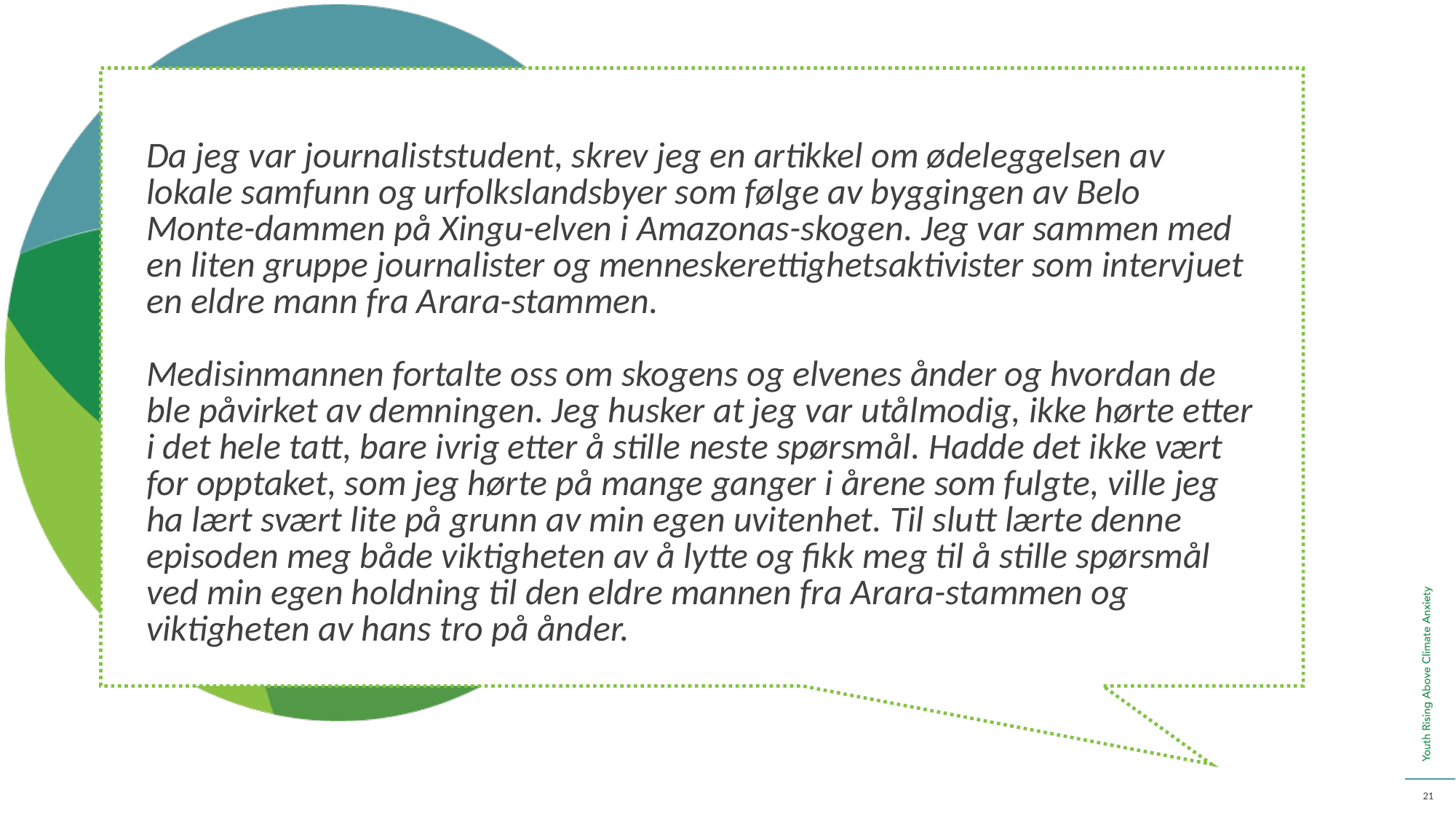

Da jeg var journaliststudent, skrev jeg en artikkel om ødeleggelsen av lokale samfunn og urfolkslandsbyer som følge av byggingen av Belo Monte-dammen på Xingu-elven i Amazonas-skogen. Jeg var sammen med en liten gruppe journalister og menneskerettighetsaktivister som intervjuet en eldre mann fra Arara-stammen.

Medisinmannen fortalte oss om skogens og elvenes ånder og hvordan de ble påvirket av demningen. Jeg husker at jeg var utålmodig, ikke hørte etter i det hele tatt, bare ivrig etter å stille neste spørsmål. Hadde det ikke vært for opptaket, som jeg hørte på mange ganger i årene som fulgte, ville jeg ha lært svært lite på grunn av min egen uvitenhet. Til slutt lærte denne episoden meg både viktigheten av å lytte og fikk meg til å stille spørsmål ved min egen holdning til den eldre mannen fra Arara-stammen og viktigheten av hans tro på ånder.